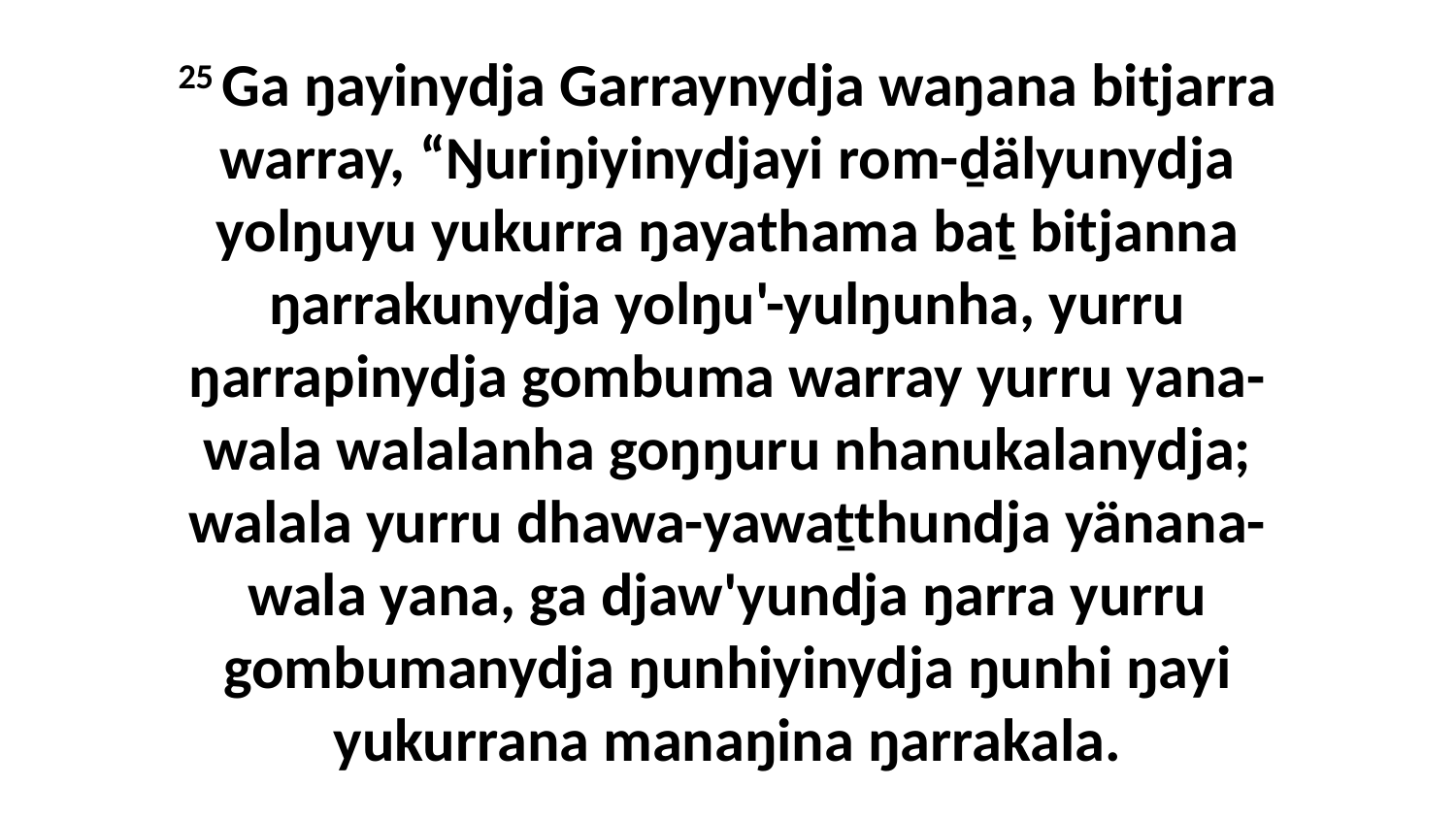

25 Ga ŋayinydja Garraynydja waŋana bitjarra warray, “Ŋuriŋiyinydjayi rom-ḏälyunydja yolŋuyu yukurra ŋayathama baṯ bitjanna ŋarrakunydja yolŋu'-yulŋunha, yurru ŋarrapinydja gombuma warray yurru yana-wala walalanha goŋŋuru nhanukalanydja; walala yurru dhawa-yawaṯthundja yänana-wala yana, ga djaw'yundja ŋarra yurru gombumanydja ŋunhiyinydja ŋunhi ŋayi yukurrana manaŋina ŋarrakala.